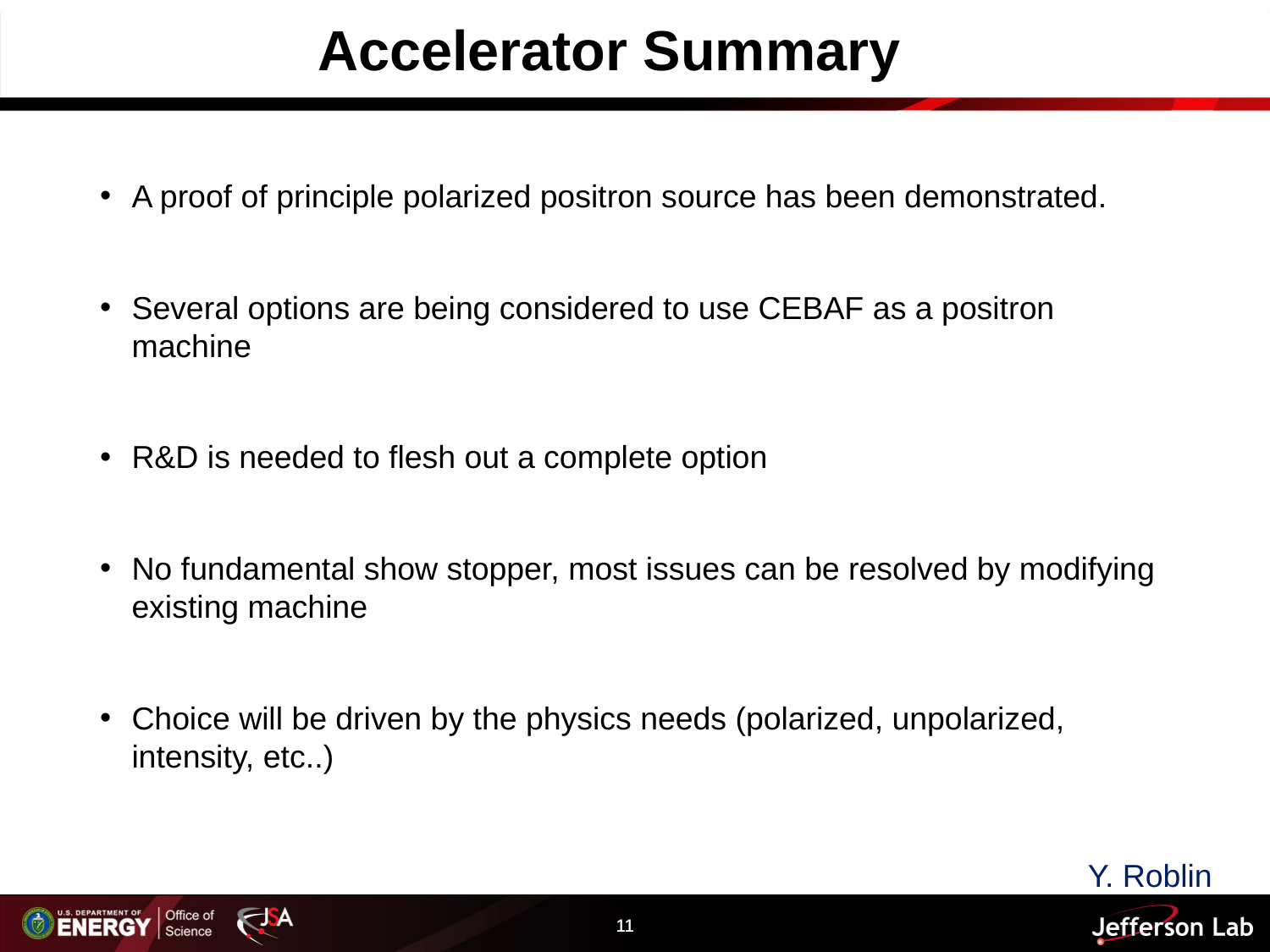

# Accelerator Summary
A proof of principle polarized positron source has been demonstrated.

Several options are being considered to use CEBAF as a positron machine

R&D is needed to flesh out a complete option

No fundamental show stopper, most issues can be resolved by modifying existing machine

Choice will be driven by the physics needs (polarized, unpolarized, intensity, etc..)

Y. Roblin